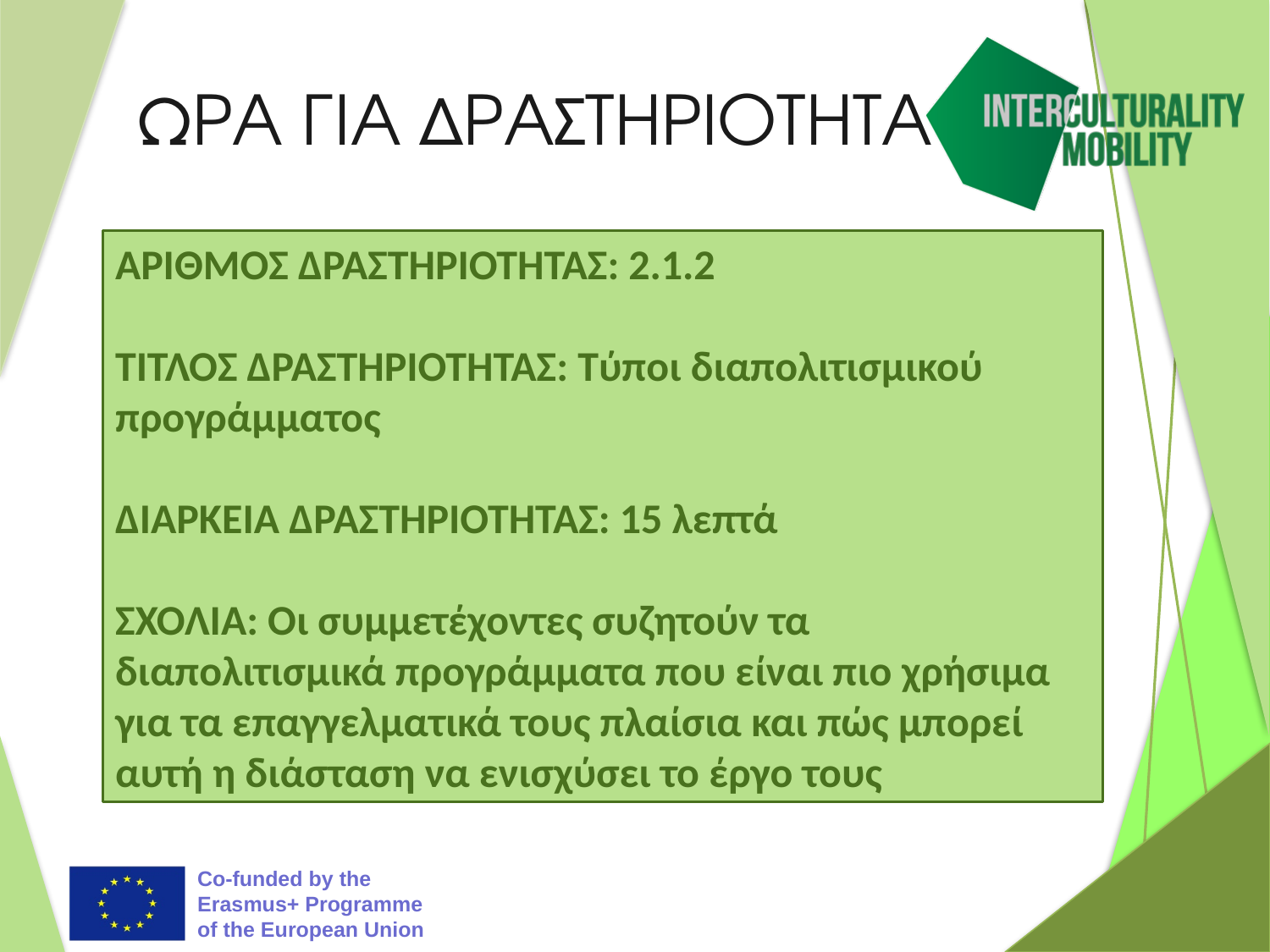

# ΩΡΑ ΓΙΑ ΔΡΑΣΤΗΡΙΟΤΗΤΑ
ΑΡΙΘΜΟΣ ΔΡΑΣΤΗΡΙΟΤΗΤΑΣ: 2.1.2

ΤΙΤΛΟΣ ΔΡΑΣΤΗΡΙΟΤΗΤΑΣ: Τύποι διαπολιτισμικού προγράμματος

ΔΙΑΡΚΕΙΑ ΔΡΑΣΤΗΡΙΟΤΗΤΑΣ: 15 λεπτά

ΣΧΟΛΙΑ: Οι συμμετέχοντες συζητούν τα διαπολιτισμικά προγράμματα που είναι πιο χρήσιμα για τα επαγγελματικά τους πλαίσια και πώς μπορεί αυτή η διάσταση να ενισχύσει το έργο τους